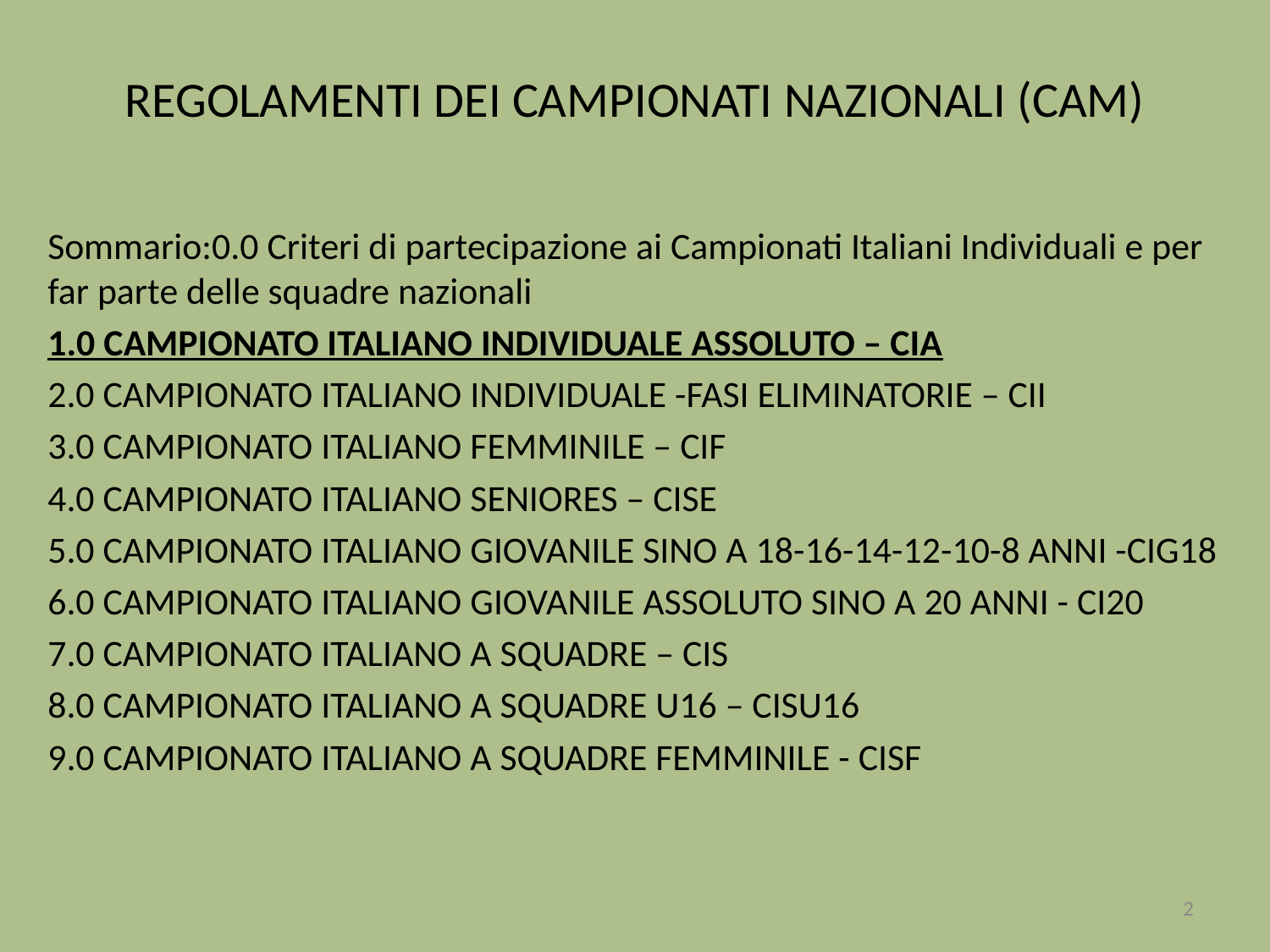

# REGOLAMENTI DEI CAMPIONATI NAZIONALI (CAM)
Sommario:0.0 Criteri di partecipazione ai Campionati Italiani Individuali e per far parte delle squadre nazionali
1.0 CAMPIONATO ITALIANO INDIVIDUALE ASSOLUTO – CIA
2.0 CAMPIONATO ITALIANO INDIVIDUALE -FASI ELIMINATORIE – CII
3.0 CAMPIONATO ITALIANO FEMMINILE – CIF
4.0 CAMPIONATO ITALIANO SENIORES – CISE
5.0 CAMPIONATO ITALIANO GIOVANILE SINO A 18-16-14-12-10-8 ANNI -CIG18
6.0 CAMPIONATO ITALIANO GIOVANILE ASSOLUTO SINO A 20 ANNI - CI20
7.0 CAMPIONATO ITALIANO A SQUADRE – CIS
8.0 CAMPIONATO ITALIANO A SQUADRE U16 – CISU16
9.0 CAMPIONATO ITALIANO A SQUADRE FEMMINILE - CISF
2